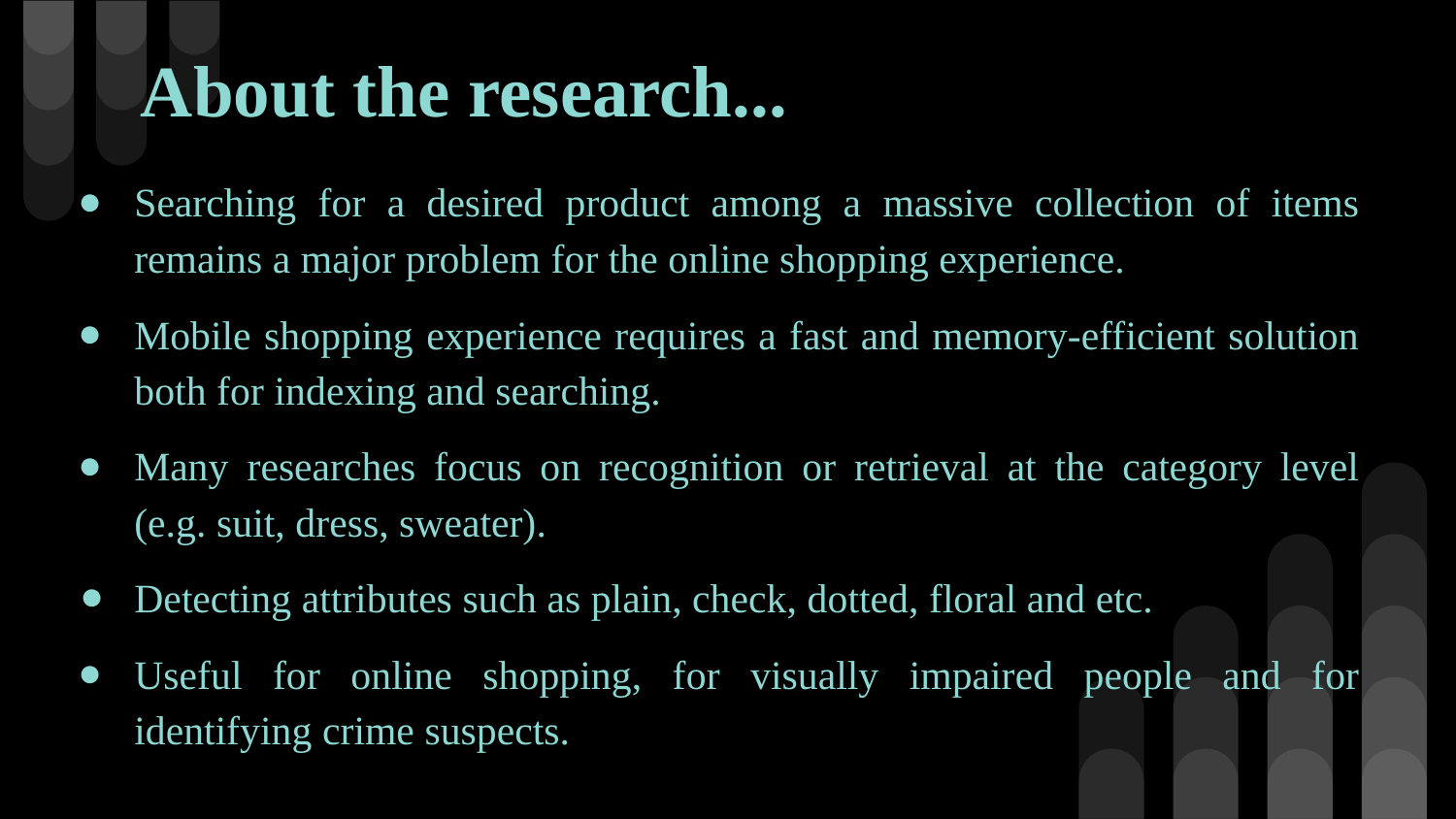

# About the research...

Searching for a desired product among a massive collection of items remains a major problem for the online shopping experience.
Mobile shopping experience requires a fast and memory-efficient solution both for indexing and searching.
Many researches focus on recognition or retrieval at the category level (e.g. suit, dress, sweater).
Detecting attributes such as plain, check, dotted, floral and etc.
Useful for online shopping, for visually impaired people and for identifying crime suspects.